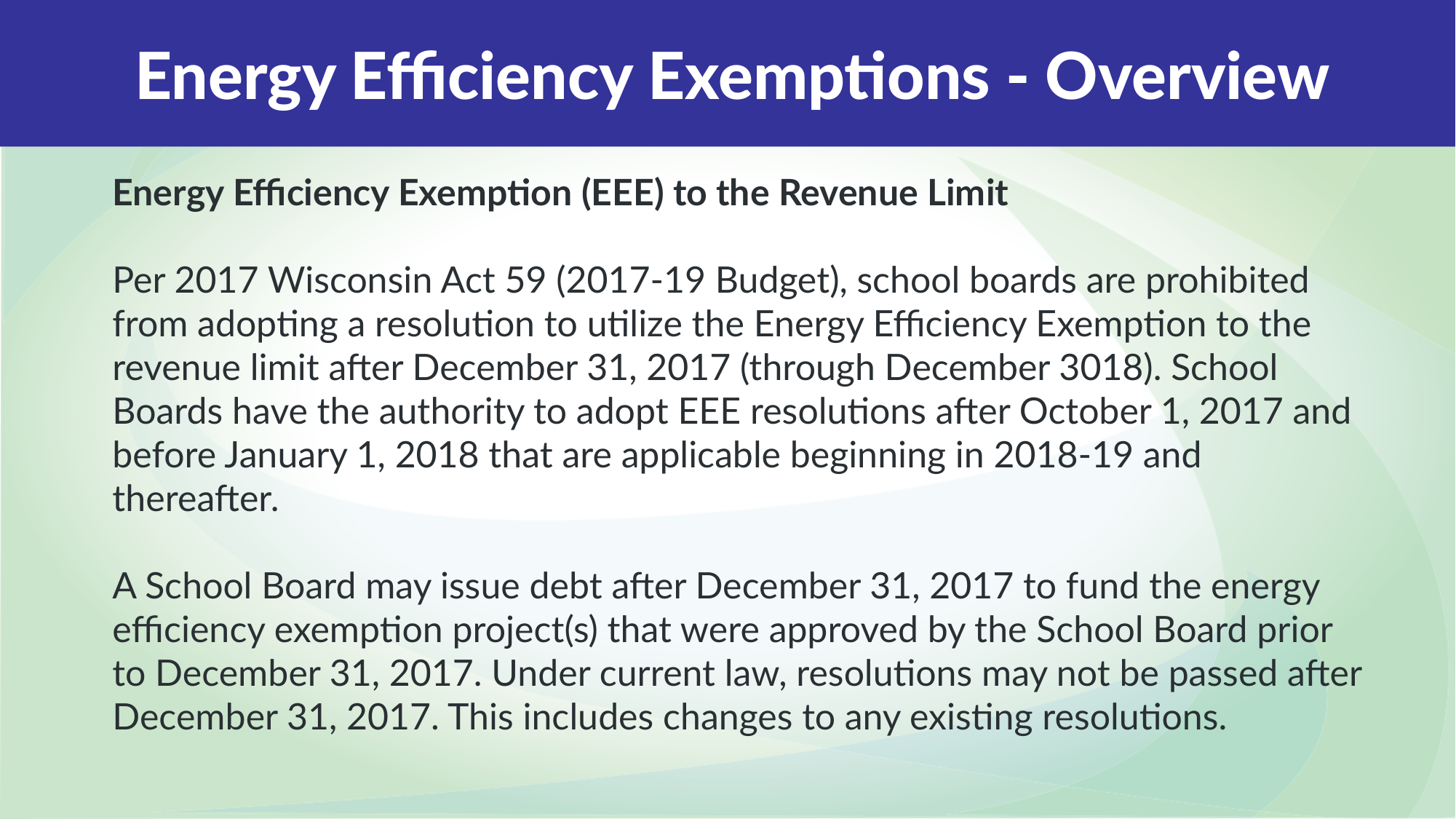

Energy Efficiency Exemptions - Overview
Energy Efficiency Exemption (EEE) to the Revenue Limit

Per 2017 Wisconsin Act 59 (2017-19 Budget), school boards are prohibited from adopting a resolution to utilize the Energy Efficiency Exemption to the revenue limit after December 31, 2017 (through December 3018). School Boards have the authority to adopt EEE resolutions after October 1, 2017 and before January 1, 2018 that are applicable beginning in 2018-19 and thereafter.

A School Board may issue debt after December 31, 2017 to fund the energy efficiency exemption project(s) that were approved by the School Board prior to December 31, 2017. Under current law, resolutions may not be passed after December 31, 2017. This includes changes to any existing resolutions.